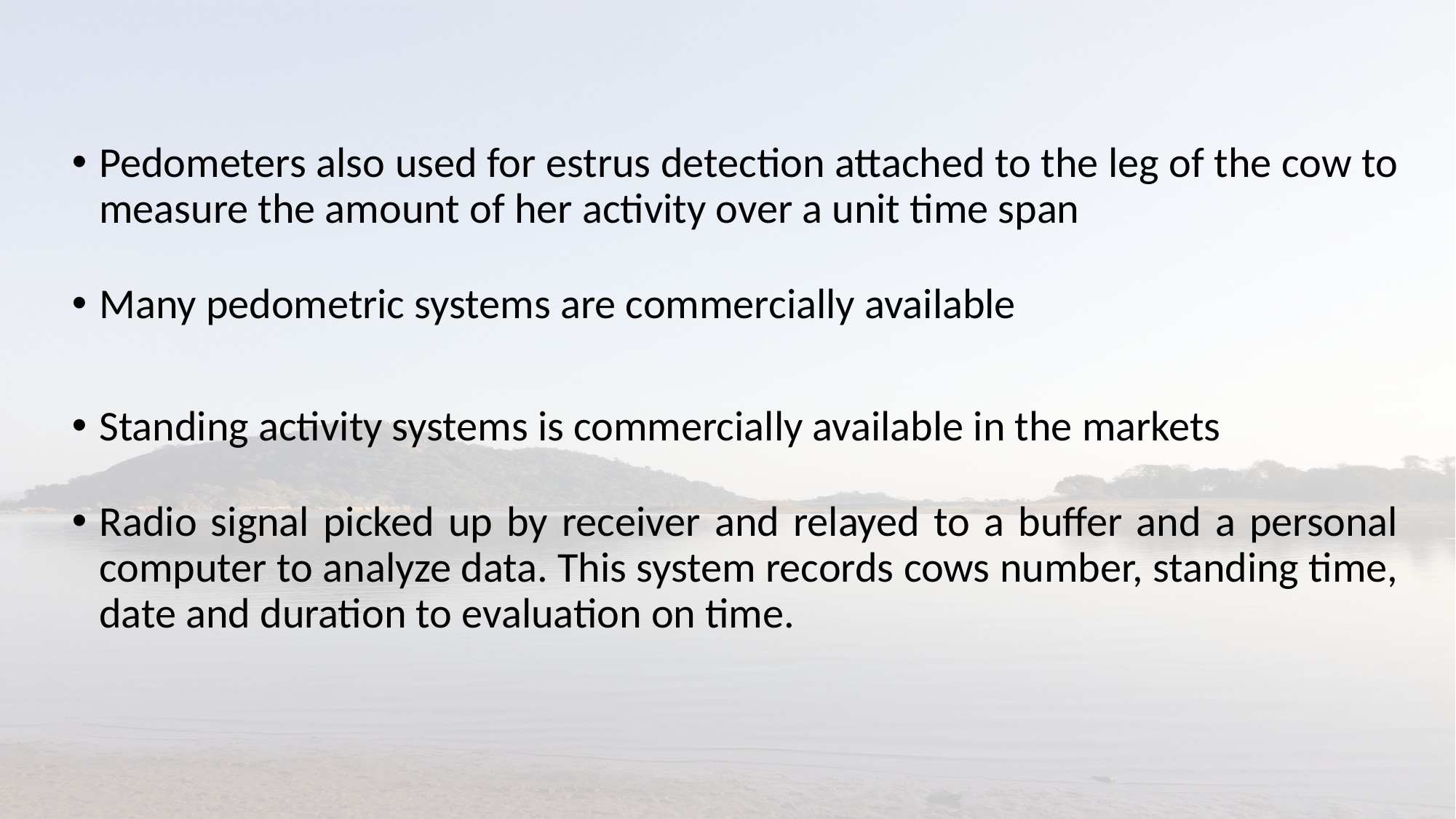

Pedometers also used for estrus detection attached to the leg of the cow to measure the amount of her activity over a unit time span

Many pedometric systems are commercially available

Standing activity systems is commercially available in the markets

Radio signal picked up by receiver and relayed to a buffer and a personal computer to analyze data. This system records cows number, standing time, date and duration to evaluation on time.